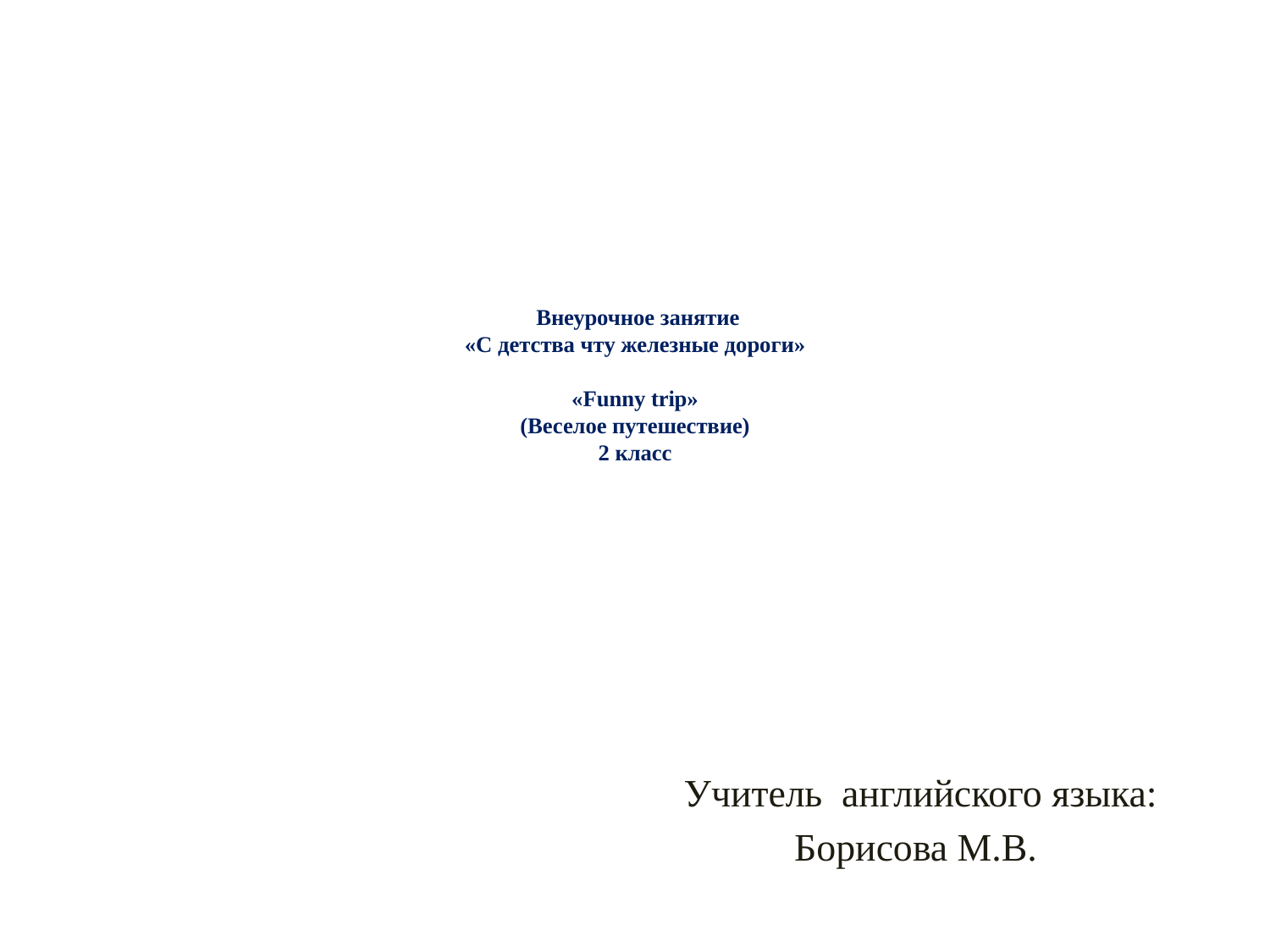

# Внеурочное занятие «С детства чту железные дороги» «Funny trip» (Веселое путешествие) 2 класс
Учитель  английского языка:
Борисова М.В.